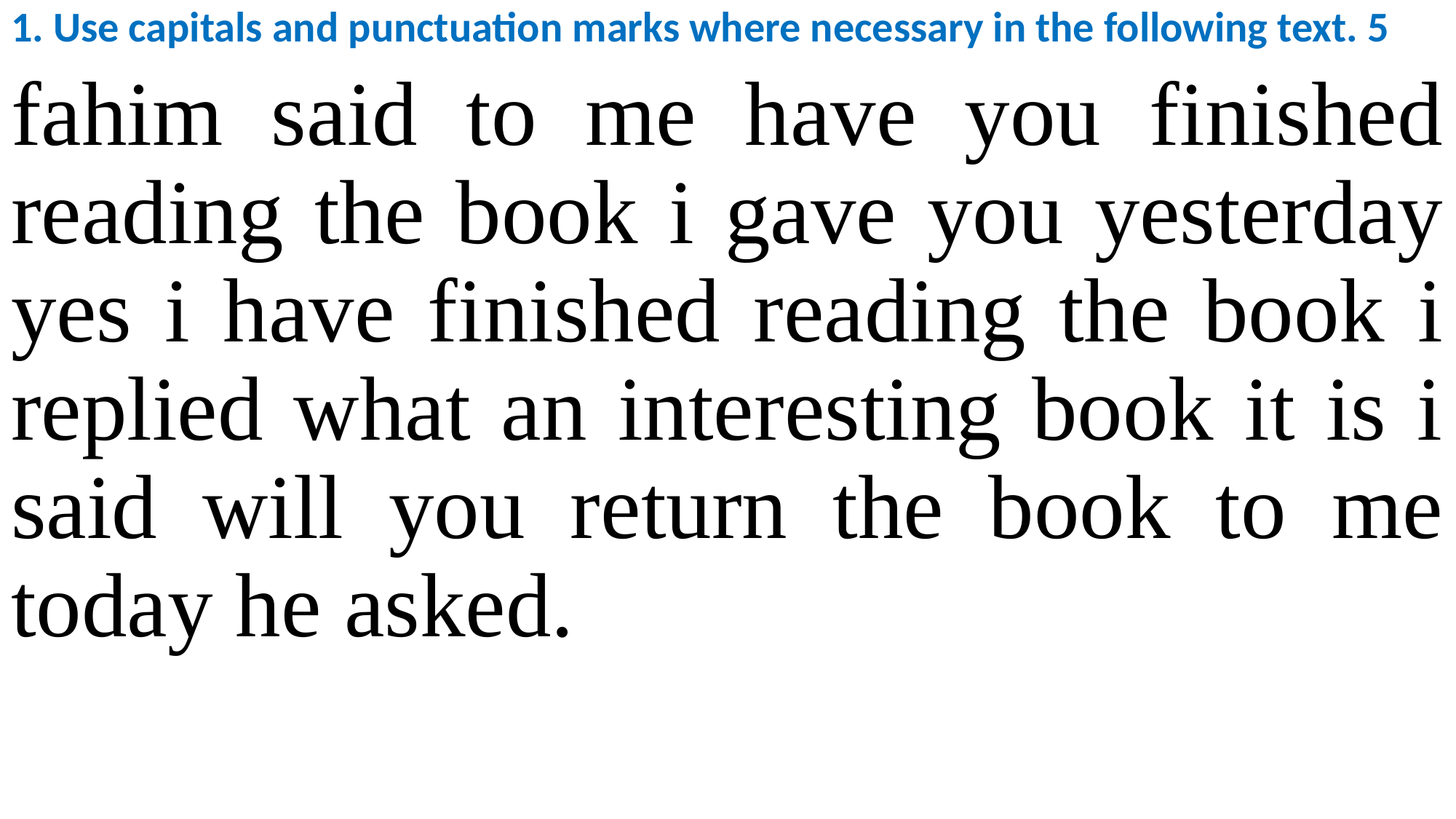

1. Use capitals and punctuation marks where necessary in the following text. 5
fahim said to me have you finished reading the book i gave you yesterday yes i have finished reading the book i replied what an interesting book it is i said will you return the book to me today he asked.